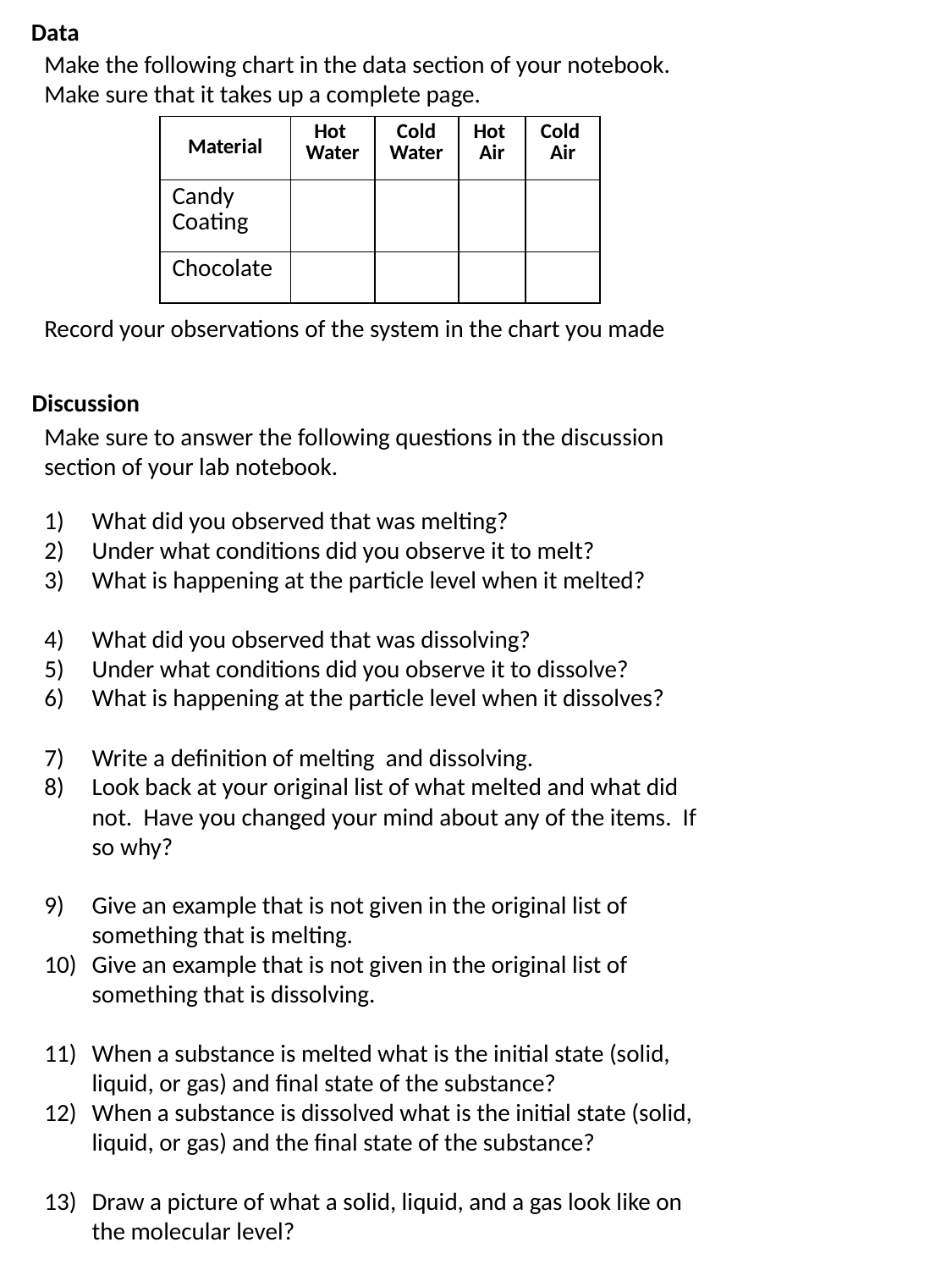

Data
Make the following chart in the data section of your notebook.  Make sure that it takes up a complete page.
| Material | Hot Water | Cold Water | Hot Air | Cold Air |
| --- | --- | --- | --- | --- |
| Candy Coating |  |  |  |  |
| Chocolate |  |  |  |  |
Record your observations of the system in the chart you made
Discussion
Make sure to answer the following questions in the discussion section of your lab notebook.
What did you observed that was melting?
Under what conditions did you observe it to melt?
What is happening at the particle level when it melted?

What did you observed that was dissolving?
Under what conditions did you observe it to dissolve?
What is happening at the particle level when it dissolves?

Write a definition of melting  and dissolving.
Look back at your original list of what melted and what did not.  Have you changed your mind about any of the items.  If so why?

Give an example that is not given in the original list of something that is melting.
Give an example that is not given in the original list of something that is dissolving.

When a substance is melted what is the initial state (solid, liquid, or gas) and final state of the substance?
When a substance is dissolved what is the initial state (solid, liquid, or gas) and the final state of the substance?

Draw a picture of what a solid, liquid, and a gas look like on the molecular level?